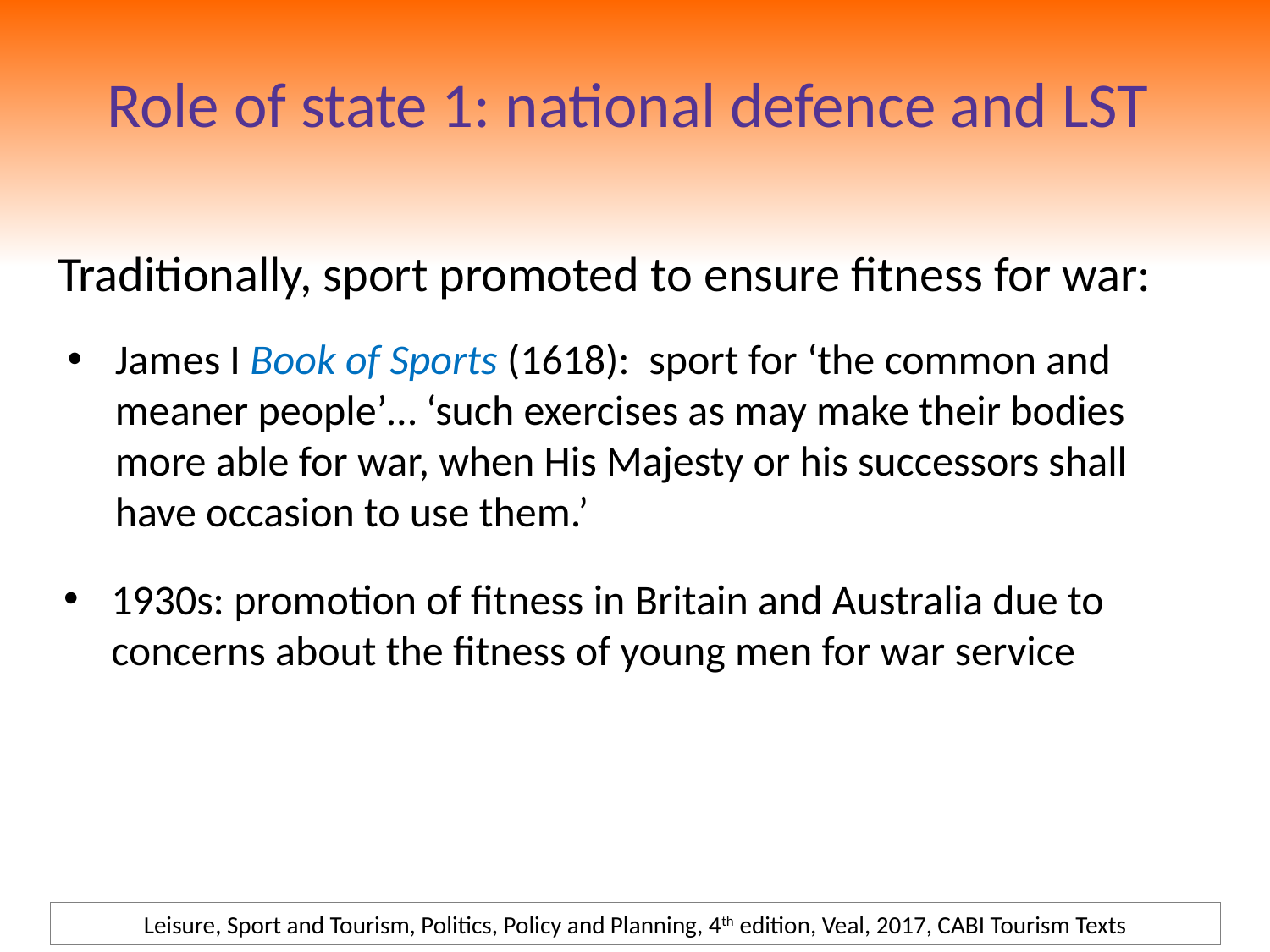

# Role of state 1: national defence and LST
Traditionally, sport promoted to ensure fitness for war:
James I Book of Sports (1618):  sport for ‘the common and meaner people’… ‘such exercises as may make their bodies more able for war, when His Majesty or his successors shall have occasion to use them.’
1930s: promotion of fitness in Britain and Australia due to concerns about the fitness of young men for war service
Leisure, Sport and Tourism, Politics, Policy and Planning, 4th edition, Veal, 2017, CABI Tourism Texts